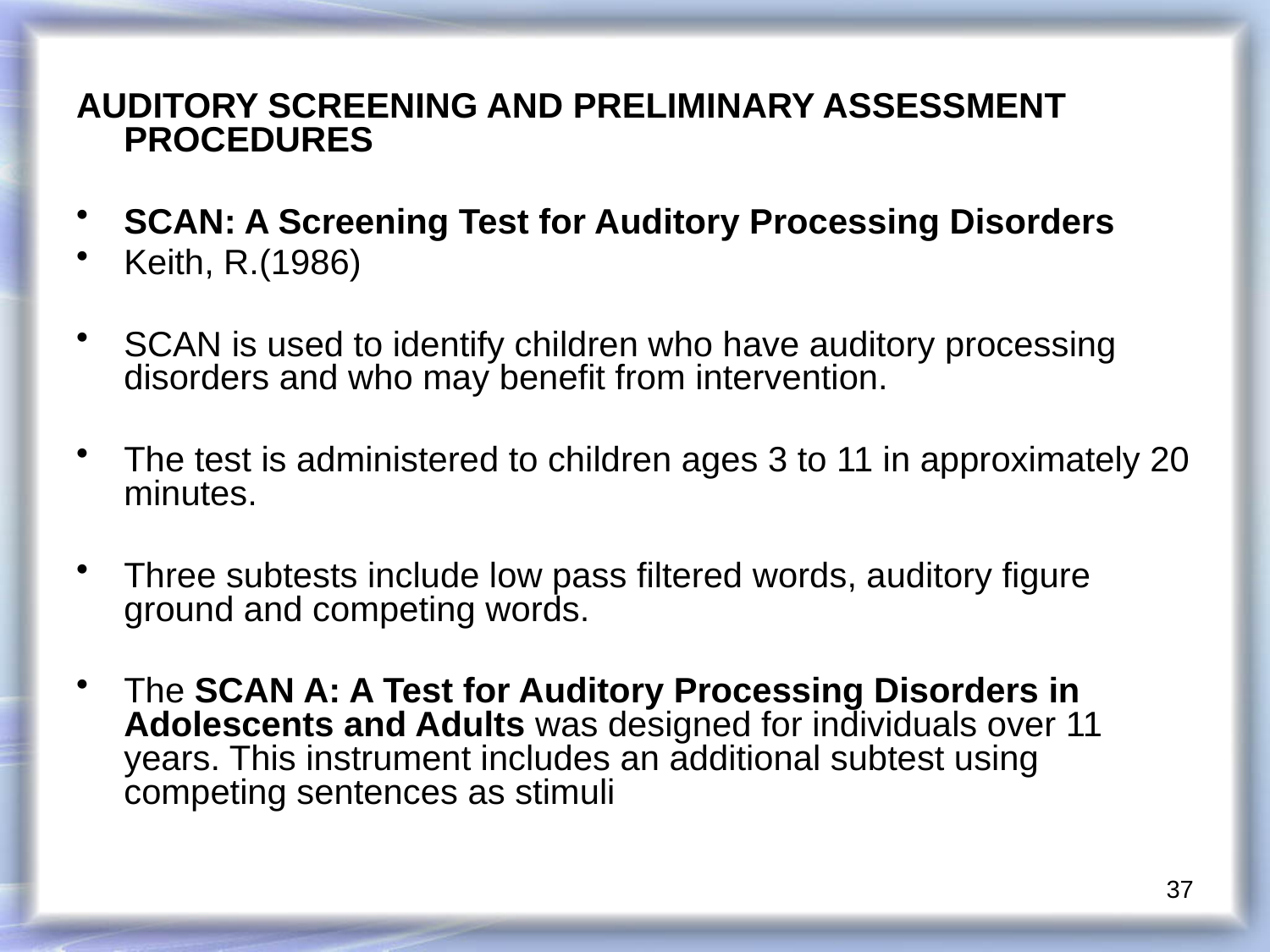

AUDITORY SCREENING AND PRELIMINARY ASSESSMENT PROCEDURES

SCAN: A Screening Test for Auditory Processing Disorders
Keith, R.(1986)

SCAN is used to identify children who have auditory processing disorders and who may benefit from intervention.

The test is administered to children ages 3 to 11 in approximately 20 minutes.

Three subtests include low pass filtered words, auditory figure ground and competing words.

The SCAN A: A Test for Auditory Processing Disorders in Adolescents and Adults was designed for individuals over 11 years. This instrument includes an additional subtest using competing sentences as stimuli
37